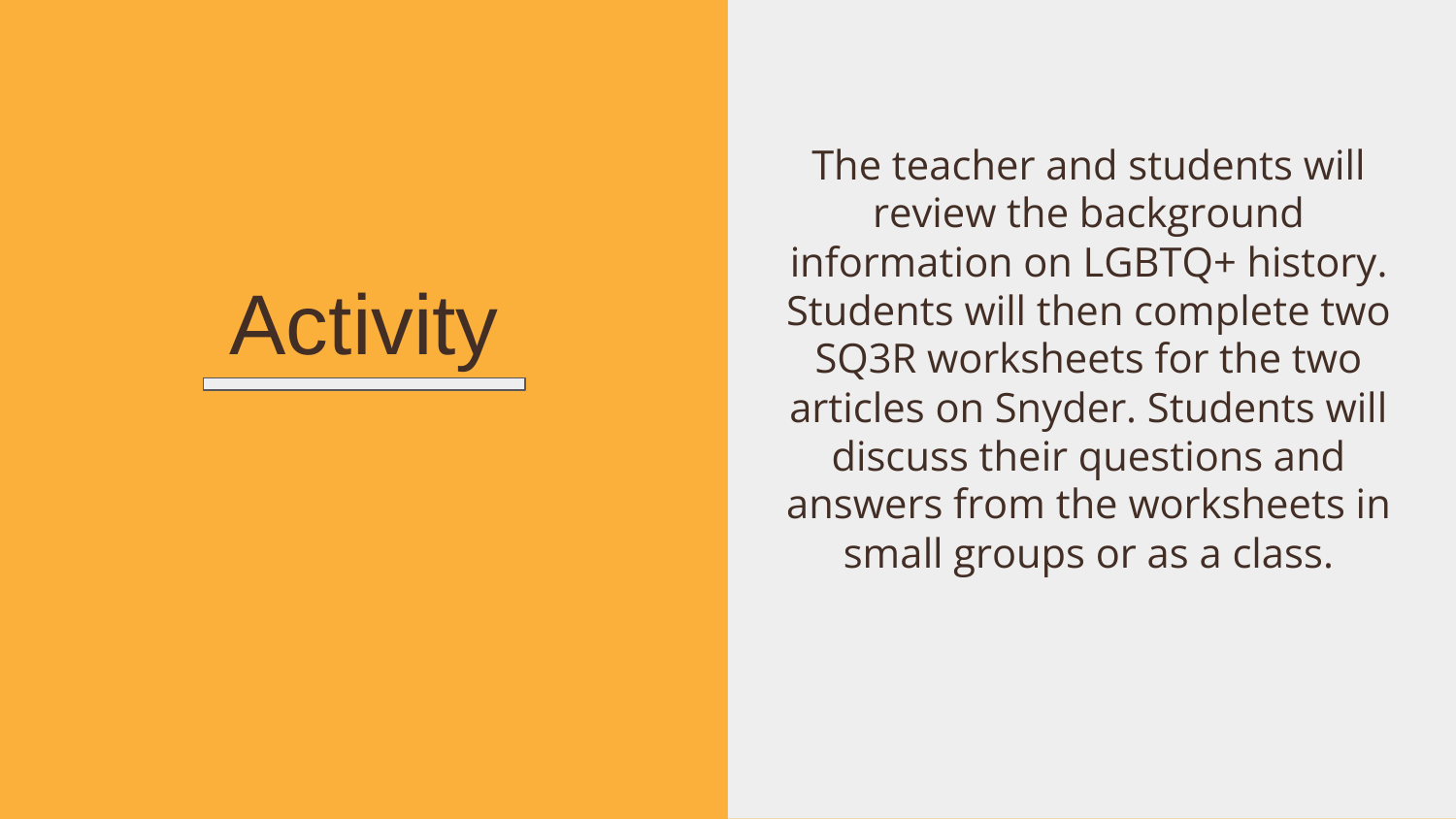

The teacher and students will review the background information on LGBTQ+ history. Students will then complete two SQ3R worksheets for the two articles on Snyder. Students will discuss their questions and answers from the worksheets in small groups or as a class.
# Activity